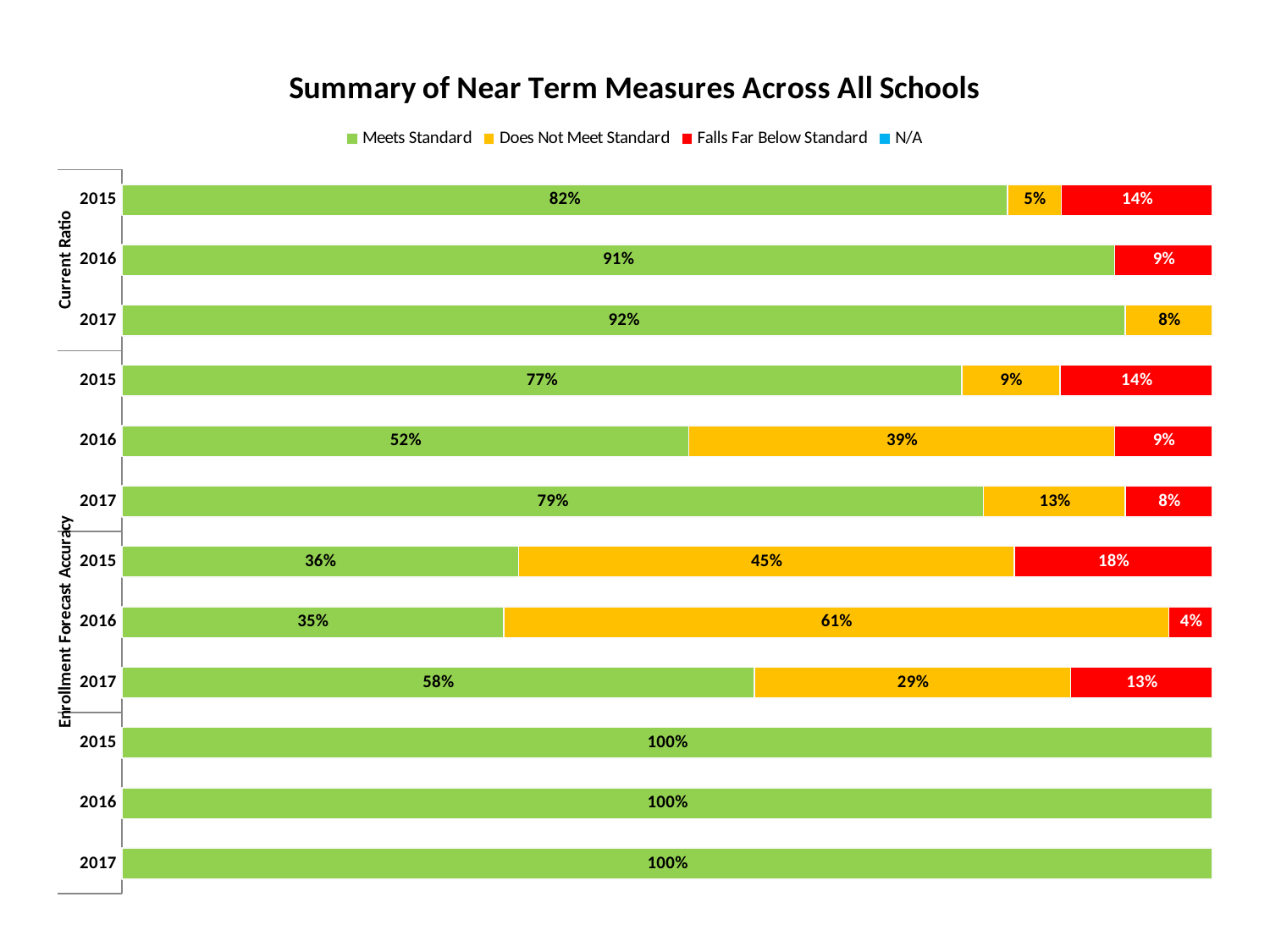

### Chart: Summary of Near Term Measures Across All Schools

| Category |  |  |  |  |
|---|---|---|---|---|
| 2017 | 1.0 | 0.0 | 0.0 | 0.0 |
| 2016 | 1.0 | 0.0 | 0.0 | 0.0 |
| 2015 | 1.0 | 0.0 | 0.0 | 0.0 |
| 2017 | 0.58 | 0.29 | 0.13 | 0.0 |
| 2016 | 0.35 | 0.61 | 0.04 | 0.0 |
| 2015 | 0.36 | 0.45 | 0.18 | 0.0 |
| 2017 | 0.79 | 0.13 | 0.08 | 0.0 |
| 2016 | 0.52 | 0.39 | 0.09 | 0.0 |
| 2015 | 0.77 | 0.09 | 0.14 | 0.0 |
| 2017 | 0.92 | 0.08 | 0.0 | 0.0 |
| 2016 | 0.91 | 0.0 | 0.09 | 0.0 |
| 2015 | 0.82 | 0.05 | 0.14 | 0.0 |